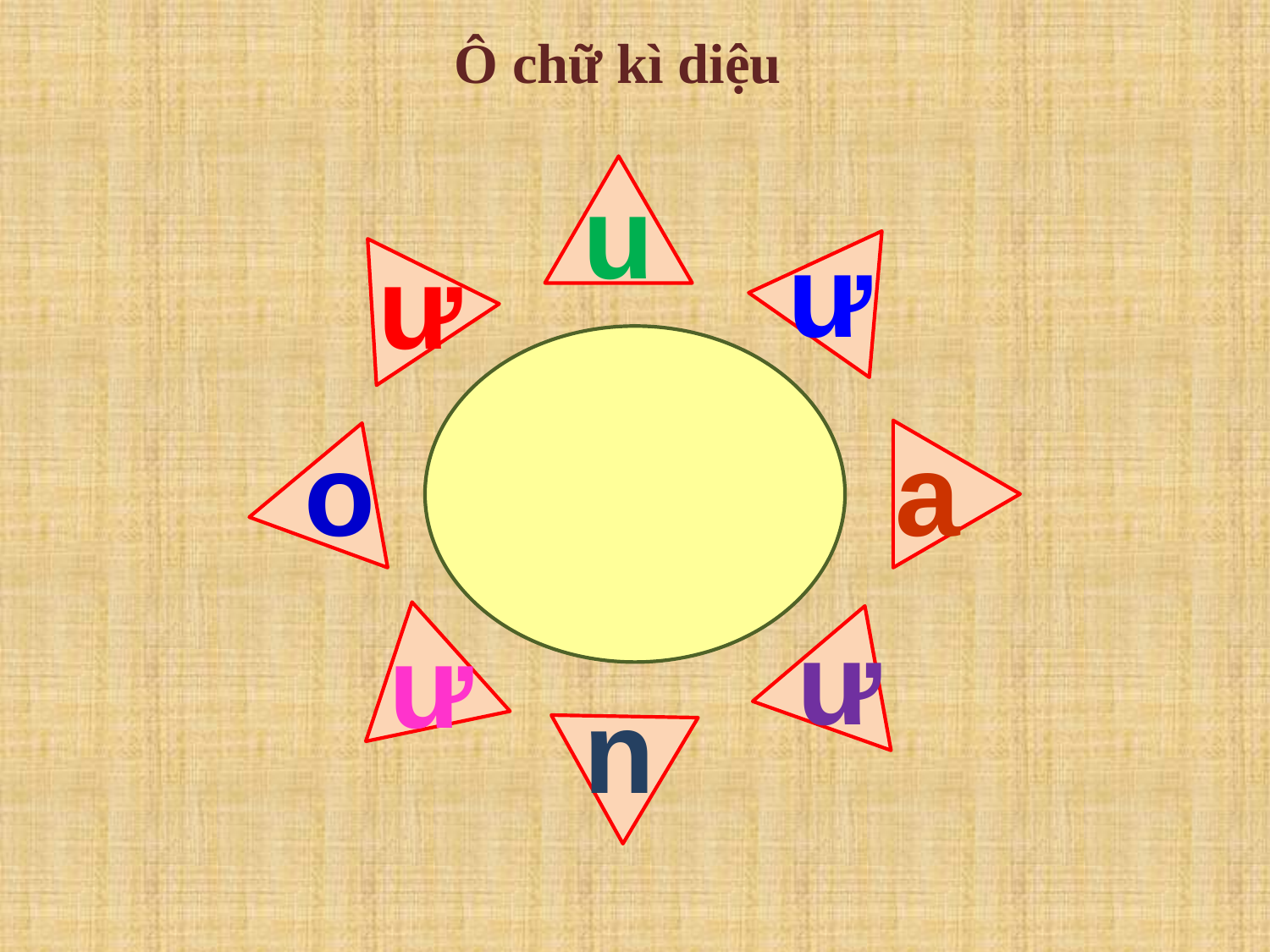

Ô chữ kì diệu

u
ư

ư

o
a

ư
ư

n